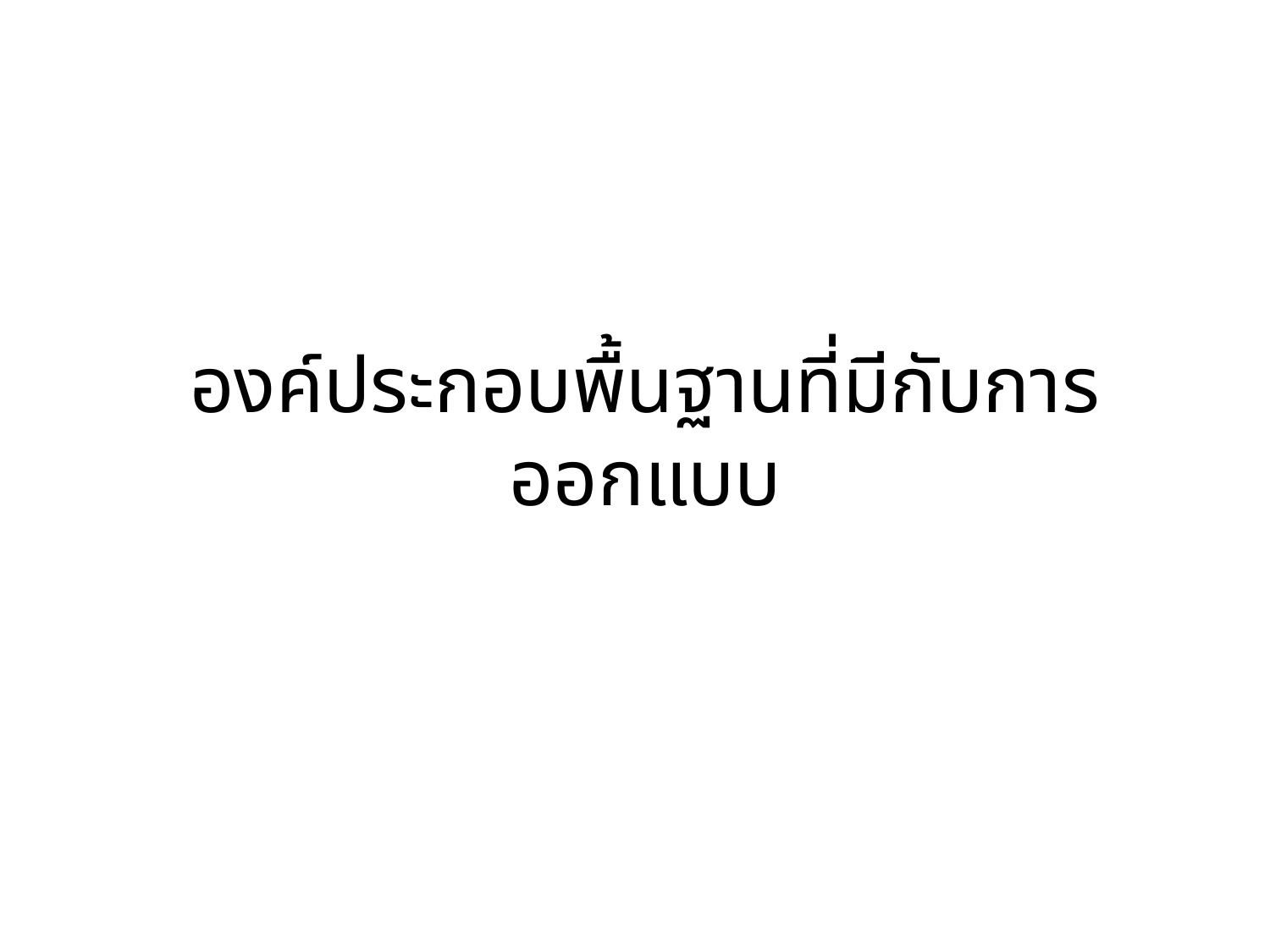

# องค์ประกอบพื้นฐานที่มีกับการออกแบบ